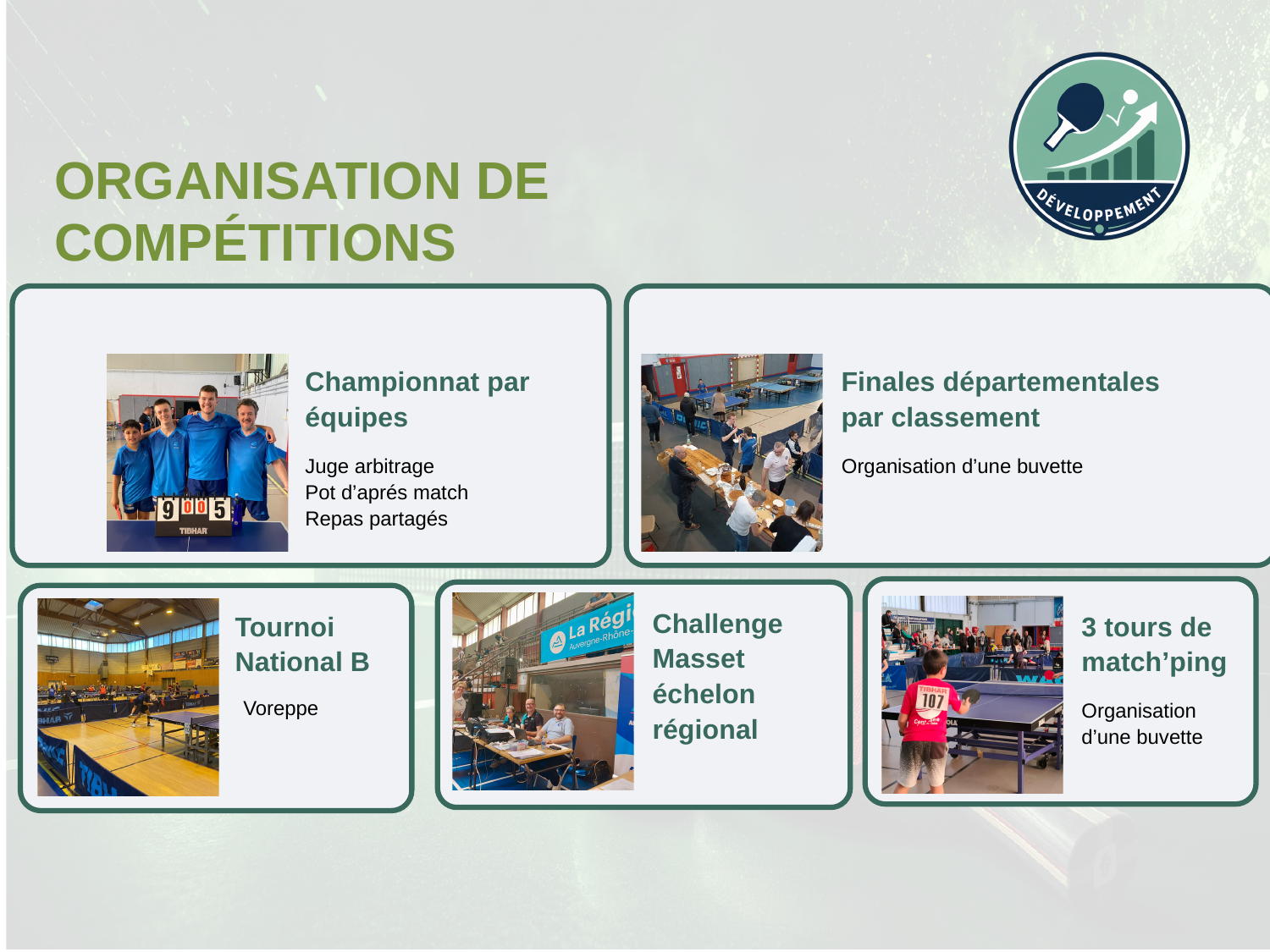

ORGANISATION DE COMPÉTITIONS

Championnat par équipes
Finales départementales par classement
Juge arbitrage
Pot d’aprés match
Repas partagés
Organisation d’une buvette

Challenge Masset échelon régional
Tournoi National B
3 tours de match’ping
Voreppe
Organisation d’une buvette